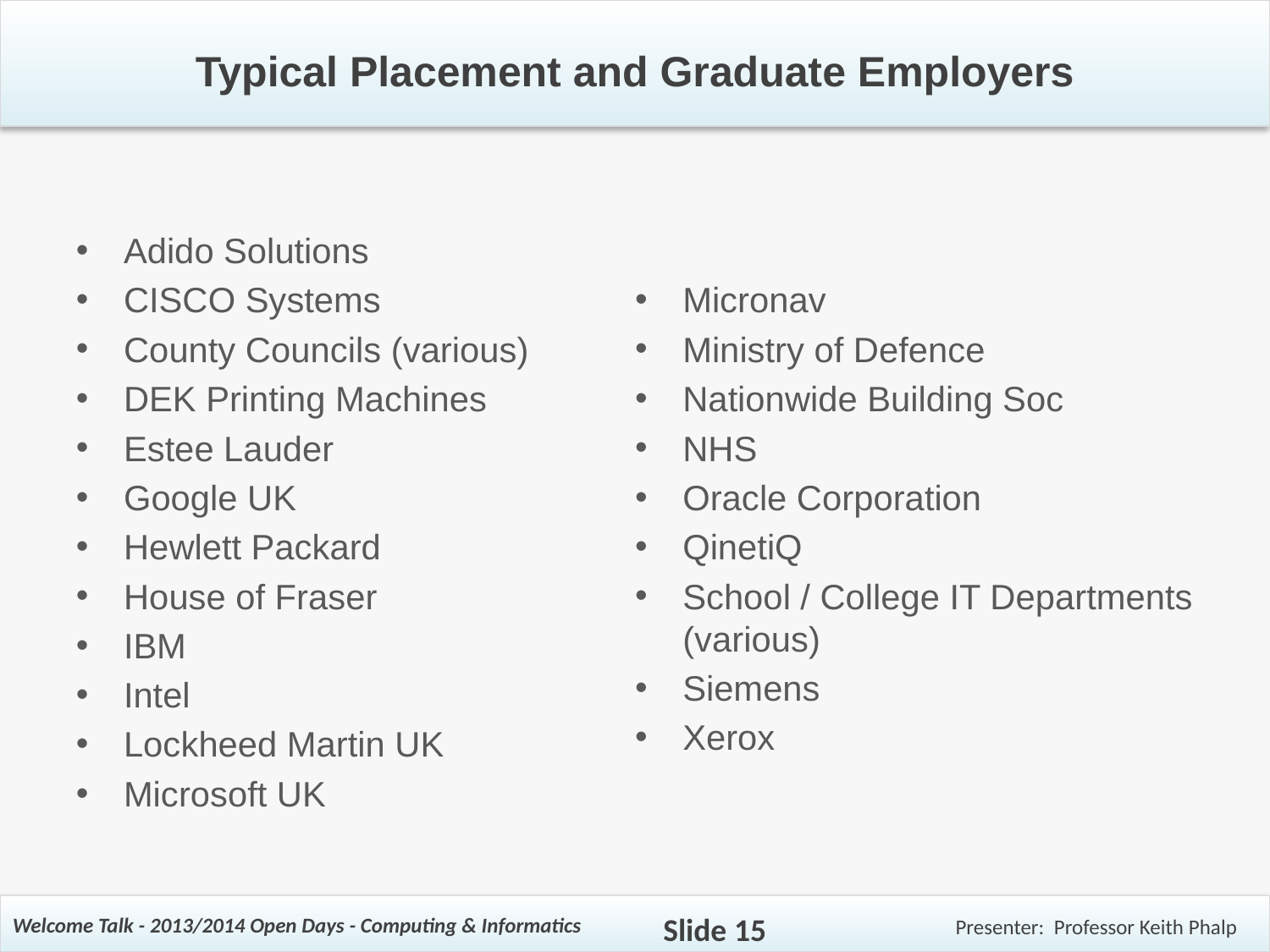

# Typical Placement and Graduate Employers
Adido Solutions
CISCO Systems
County Councils (various)
DEK Printing Machines
Estee Lauder
Google UK
Hewlett Packard
House of Fraser
IBM
Intel
Lockheed Martin UK
Microsoft UK

Micronav
Ministry of Defence
Nationwide Building Soc
NHS
Oracle Corporation
QinetiQ
School / College IT Departments (various)
Siemens
Xerox

Slide 15